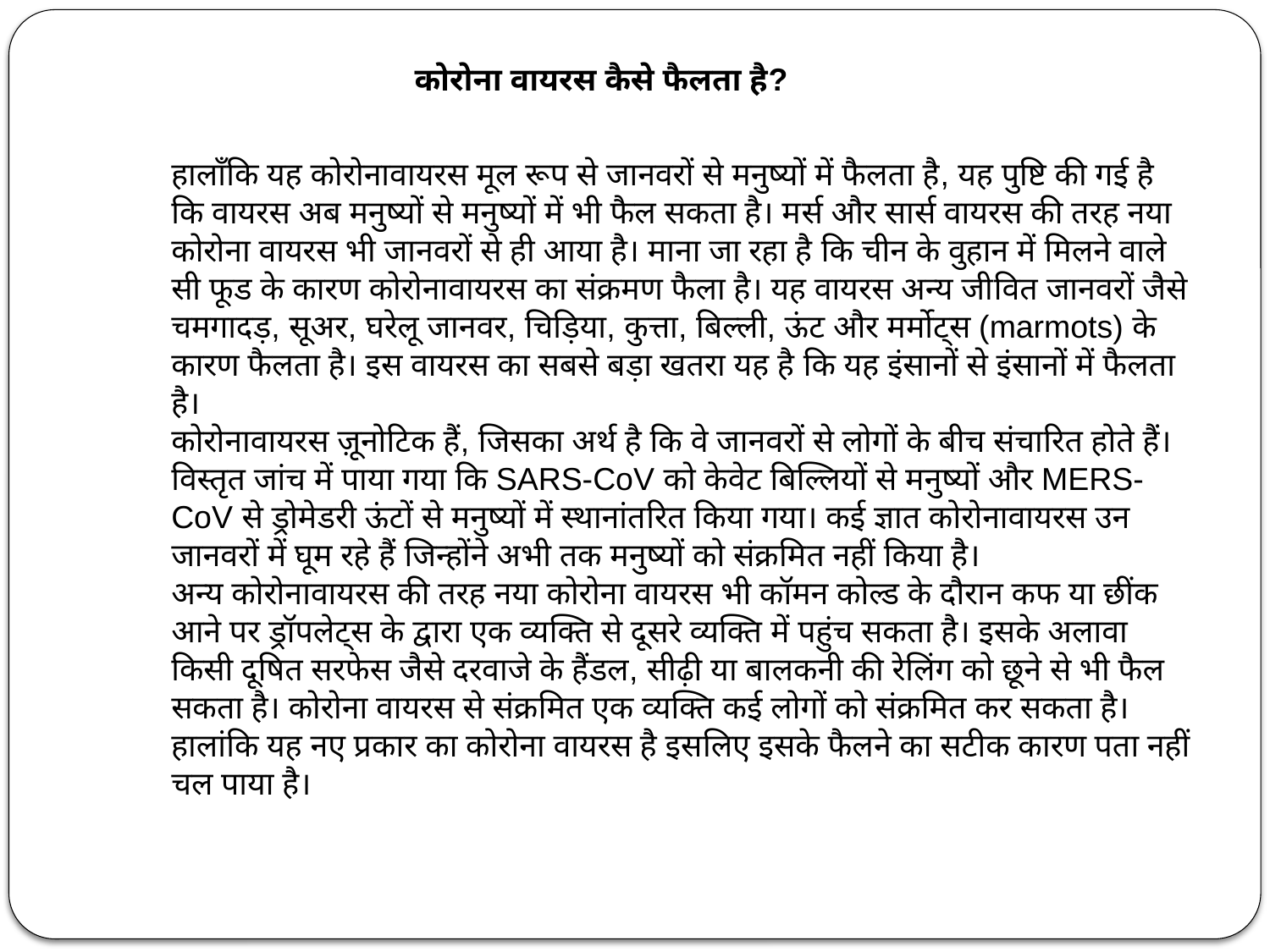

कोरोना वायरस कैसे फैलता है?
हालाँकि यह कोरोनावायरस मूल रूप से जानवरों से मनुष्यों में फैलता है, यह पुष्टि की गई है कि वायरस अब मनुष्यों से मनुष्यों में भी फैल सकता है। मर्स और सार्स वायरस की तरह नया कोरोना वायरस भी जानवरों से ही आया है। माना जा रहा है कि चीन के वुहान में मिलने वाले सी फूड के कारण कोरोनावायरस का संक्रमण फैला है। यह वायरस अन्य जीवित जानवरों जैसे चमगादड़, सूअर, घरेलू जानवर, चिड़िया, कुत्ता, बिल्ली, ऊंट और मर्मोट्स (marmots) के कारण फैलता है। इस वायरस का सबसे बड़ा खतरा यह है कि यह इंसानों से इंसानों में फैलता है।
कोरोनावायरस ज़ूनोटिक हैं, जिसका अर्थ है कि वे जानवरों से लोगों के बीच संचारित होते हैं। विस्तृत जांच में पाया गया कि SARS-CoV को केवेट बिल्लियों से मनुष्यों और MERS-CoV से ड्रोमेडरी ऊंटों से मनुष्यों में स्थानांतरित किया गया। कई ज्ञात कोरोनावायरस उन जानवरों में घूम रहे हैं जिन्होंने अभी तक मनुष्यों को संक्रमित नहीं किया है।
अन्य कोरोनावायरस की तरह नया कोरोना वायरस भी कॉमन कोल्ड के दौरान कफ या छींक आने पर ड्रॉपलेट्स के द्वारा एक व्यक्ति से दूसरे व्यक्ति में पहुंच सकता है। इसके अलावा किसी दूषित सरफेस जैसे दरवाजे के हैंडल, सीढ़ी या बालकनी की रेलिंग को छूने से भी फैल सकता है। कोरोना वायरस से संक्रमित एक व्यक्ति कई लोगों को संक्रमित कर सकता है। हालांकि यह नए प्रकार का कोरोना वायरस है इसलिए इसके फैलने का सटीक कारण पता नहीं चल पाया है।